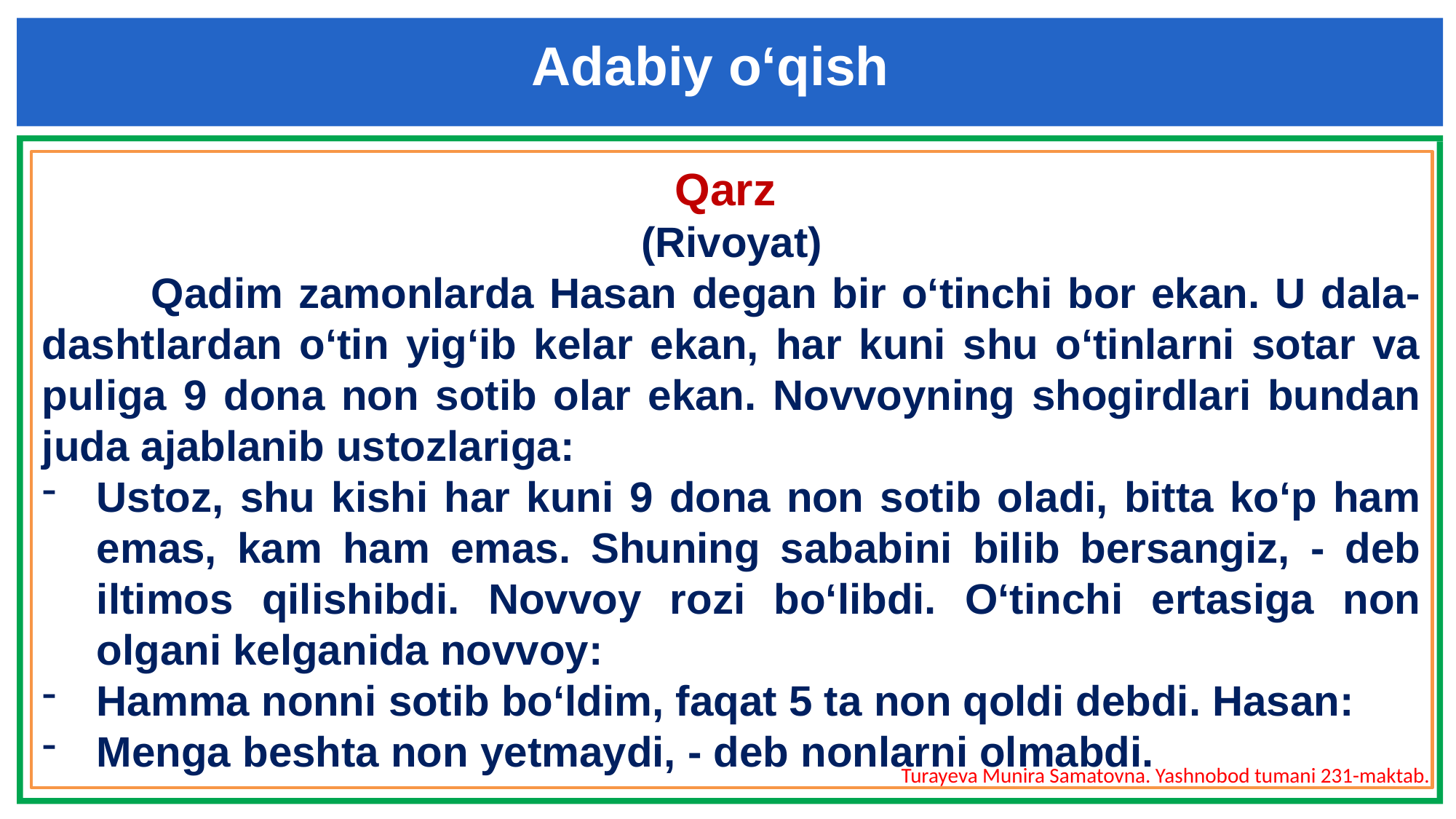

Adabiy o‘qish

Qarz
(Rivoyat)
	Qadim zamonlarda Hasan degan bir o‘tinchi bor ekan. U dala-dashtlardan o‘tin yig‘ib kelar ekan, har kuni shu o‘tinlarni sotar va puliga 9 dona non sotib olar ekan. Novvoyning shogirdlari bundan juda ajablanib ustozlariga:
Ustoz, shu kishi har kuni 9 dona non sotib oladi, bitta ko‘p ham emas, kam ham emas. Shuning sababini bilib bersangiz, - deb iltimos qilishibdi. Novvoy rozi bo‘libdi. O‘tinchi ertasiga non olgani kelganida novvoy:
Hamma nonni sotib bo‘ldim, faqat 5 ta non qoldi debdi. Hasan:
Menga beshta non yetmaydi, - deb nonlarni olmabdi.

Turayeva Munira Samatovna. Yashnobod tumani 231-maktab.